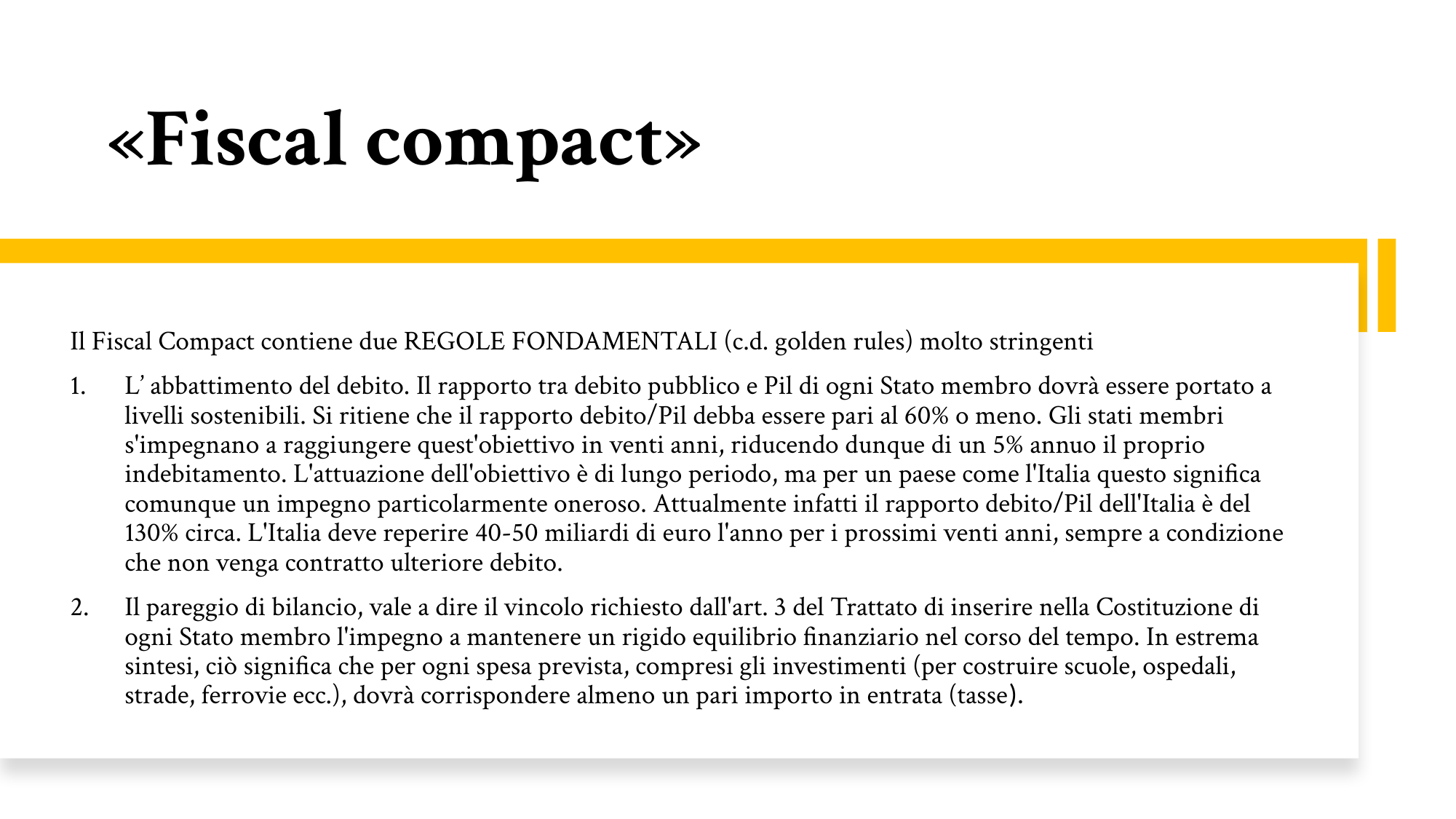

# «Fiscal compact»

Il Fiscal Compact contiene due REGOLE FONDAMENTALI (c.d. golden rules) molto stringenti
L’ abbattimento del debito. Il rapporto tra debito pubblico e Pil di ogni Stato membro dovrà essere portato a livelli sostenibili. Si ritiene che il rapporto debito/Pil debba essere pari al 60% o meno. Gli stati membri s'impegnano a raggiungere quest'obiettivo in venti anni, riducendo dunque di un 5% annuo il proprio indebitamento. L'attuazione dell'obiettivo è di lungo periodo, ma per un paese come l'Italia questo significa comunque un impegno particolarmente oneroso. Attualmente infatti il rapporto debito/Pil dell'Italia è del 130% circa. L'Italia deve reperire 40-50 miliardi di euro l'anno per i prossimi venti anni, sempre a condizione che non venga contratto ulteriore debito.
Il pareggio di bilancio, vale a dire il vincolo richiesto dall'art. 3 del Trattato di inserire nella Costituzione di ogni Stato membro l'impegno a mantenere un rigido equilibrio finanziario nel corso del tempo. In estrema sintesi, ciò significa che per ogni spesa prevista, compresi gli investimenti (per costruire scuole, ospedali, strade, ferrovie ecc.), dovrà corrispondere almeno un pari importo in entrata (tasse).